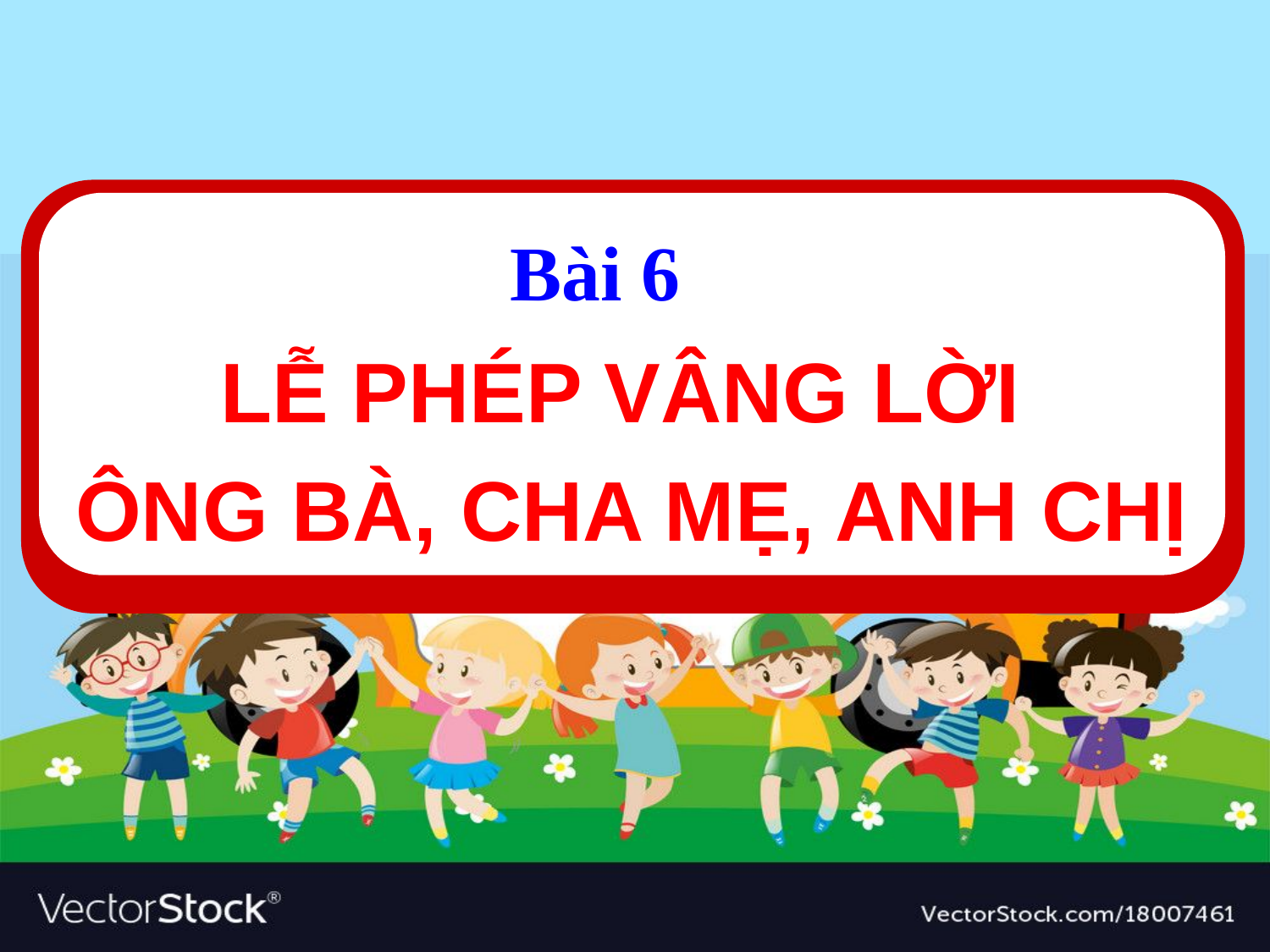

Bài 6
#
LỄ PHÉP VÂNG LỜI
ÔNG BÀ, CHA MẸ, ANH CHỊ